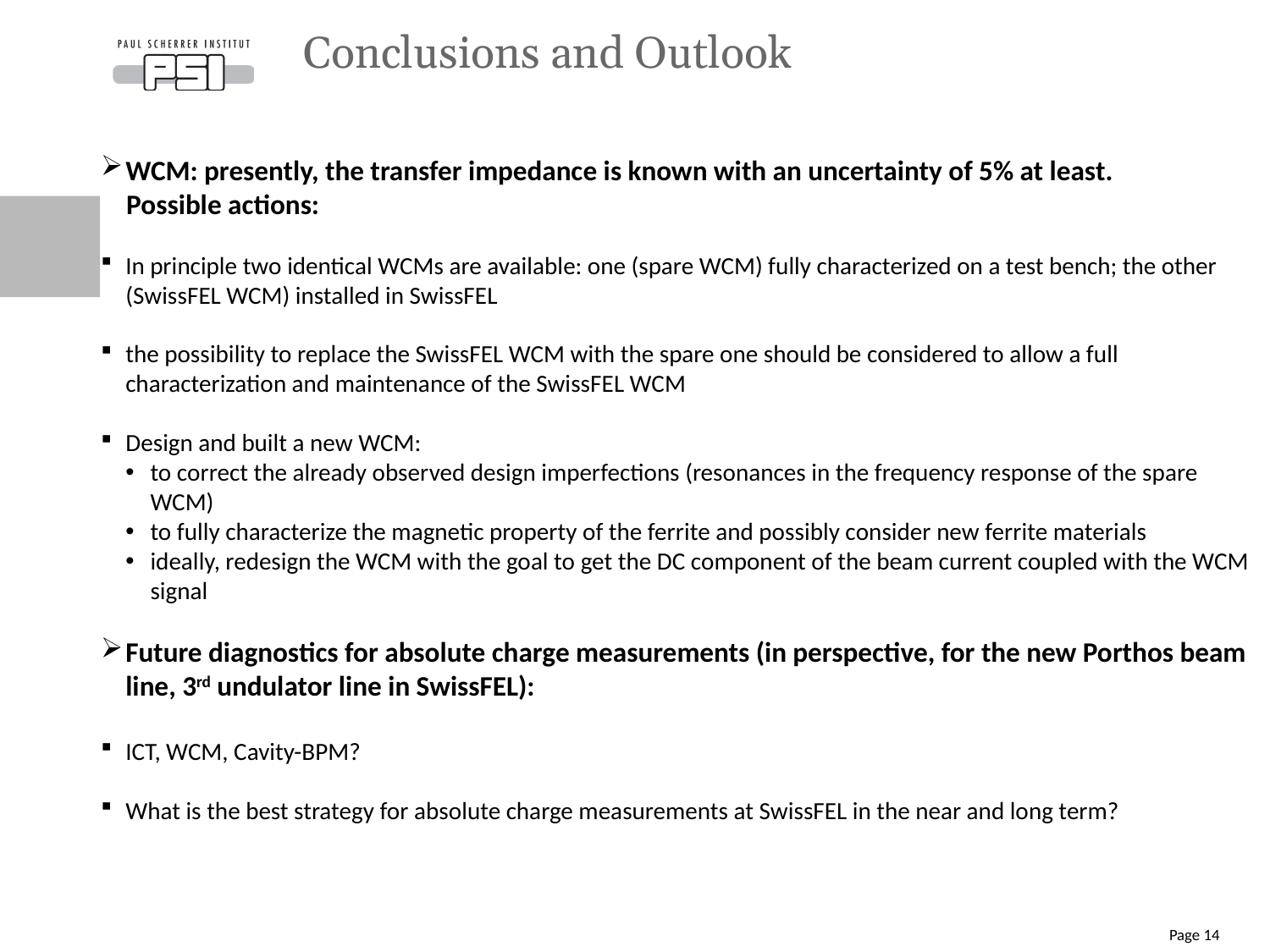

# Conclusions and Outlook

WCM: presently, the transfer impedance is known with an uncertainty of 5% at least.
    Possible actions:

In principle two identical WCMs are available: one (spare WCM) fully characterized on a test bench; the other (SwissFEL WCM) installed in SwissFEL

the possibility to replace the SwissFEL WCM with the spare one should be considered to allow a full characterization and maintenance of the SwissFEL WCM

Design and built a new WCM:
to correct the already observed design imperfections (resonances in the frequency response of the spare WCM)
to fully characterize the magnetic property of the ferrite and possibly consider new ferrite materials
ideally, redesign the WCM with the goal to get the DC component of the beam current coupled with the WCM signal

Future diagnostics for absolute charge measurements (in perspective, for the new Porthos beam line, 3rd undulator line in SwissFEL):

ICT, WCM, Cavity-BPM?

What is the best strategy for absolute charge measurements at SwissFEL in the near and long term?

Page 14